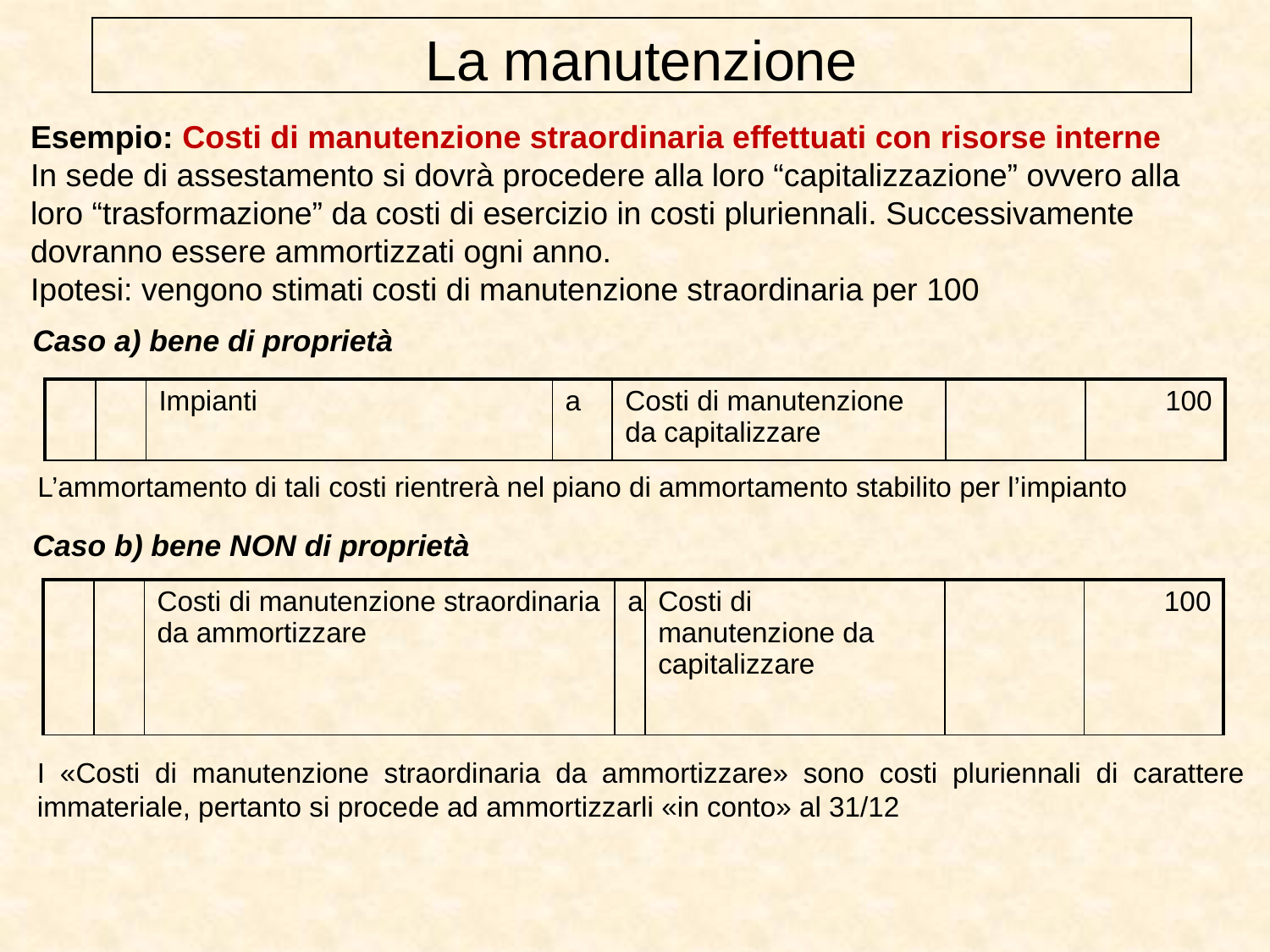

La manutenzione

Esempio: Costi di manutenzione straordinaria effettuati con risorse interne
In sede di assestamento si dovrà procedere alla loro “capitalizzazione” ovvero alla loro “trasformazione” da costi di esercizio in costi pluriennali. Successivamente dovranno essere ammortizzati ogni anno.
Ipotesi: vengono stimati costi di manutenzione straordinaria per 100
Caso a) bene di proprietà
|  |  | Impianti | a | Costi di manutenzione da capitalizzare |  | 100 |
| --- | --- | --- | --- | --- | --- | --- |
L’ammortamento di tali costi rientrerà nel piano di ammortamento stabilito per l’impianto
Caso b) bene NON di proprietà
|  |  | Costi di manutenzione straordinaria da ammortizzare | a | Costi di manutenzione da capitalizzare |  | 100 |
| --- | --- | --- | --- | --- | --- | --- |
I «Costi di manutenzione straordinaria da ammortizzare» sono costi pluriennali di carattere immateriale, pertanto si procede ad ammortizzarli «in conto» al 31/12